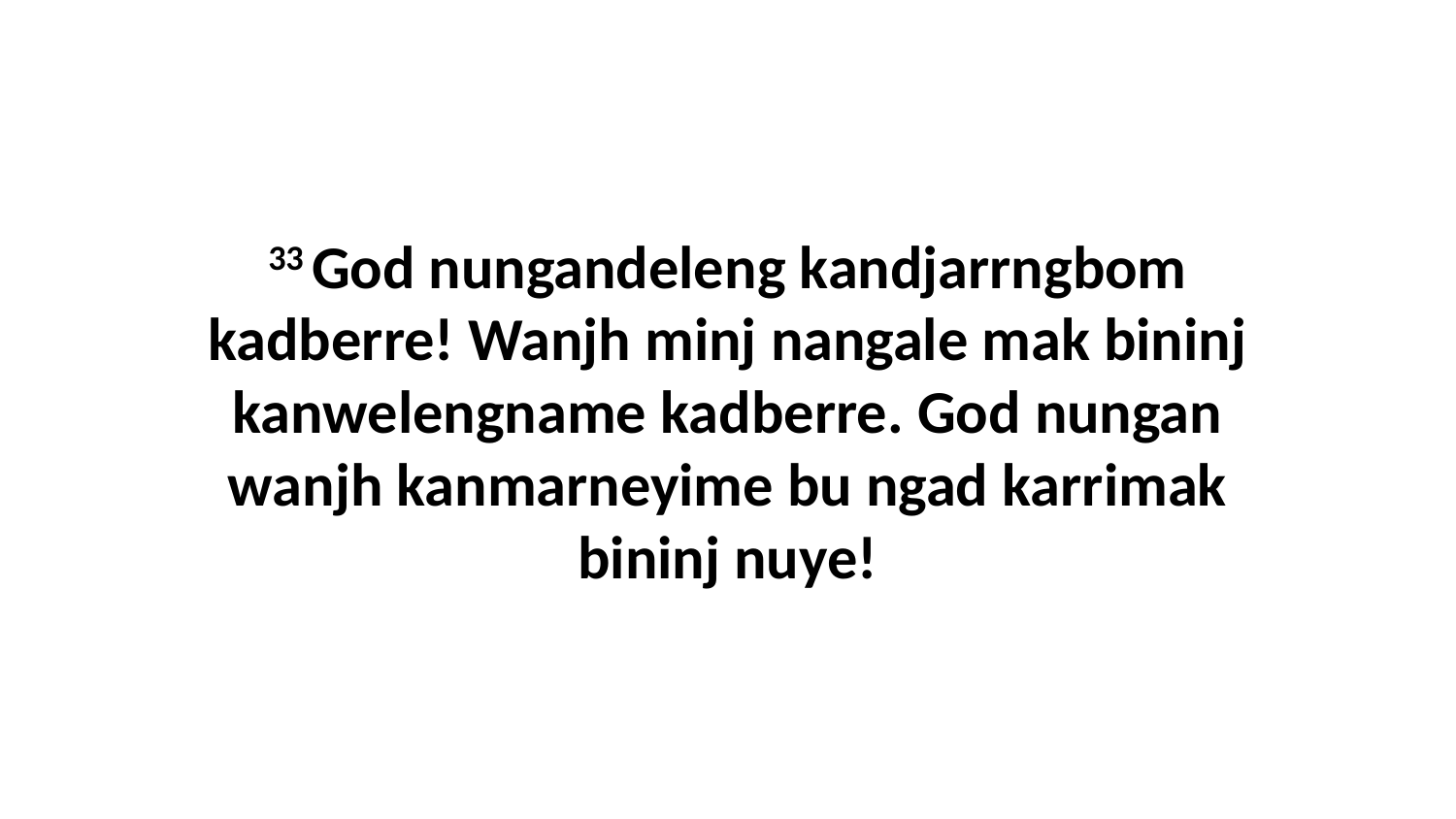

33 God nungandeleng kandjarrngbom kadberre! Wanjh minj nangale mak bininj kanwelengname kadberre. God nungan wanjh kanmarneyime bu ngad karrimak bininj nuye!